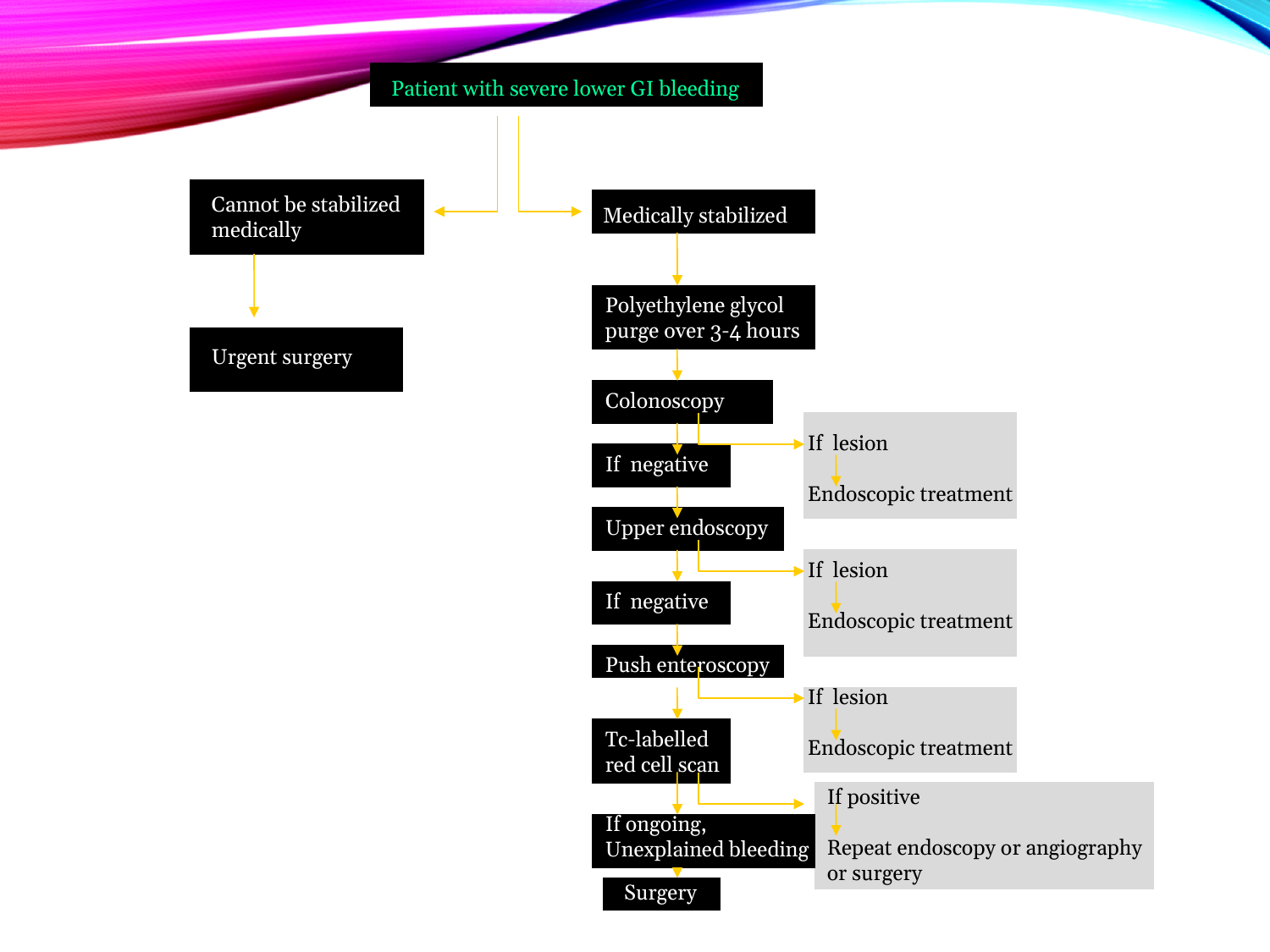

Patient with severe lower GI bleeding

Cannot be stabilized
medically

Urgent surgery

Medically stabilized

Polyethylene glycol
purge over 3-4 hours

Colonoscopy

If  lesion

Endoscopic treatment

If  negative

Upper endoscopy

If  lesion

Endoscopic treatment

If  negative

Push enteroscopy

If  lesion

Endoscopic treatment

Tc-labelled
red cell scan

If positive

Repeat endoscopy or angiography
or surgery

If ongoing,
Unexplained bleeding

Surgery